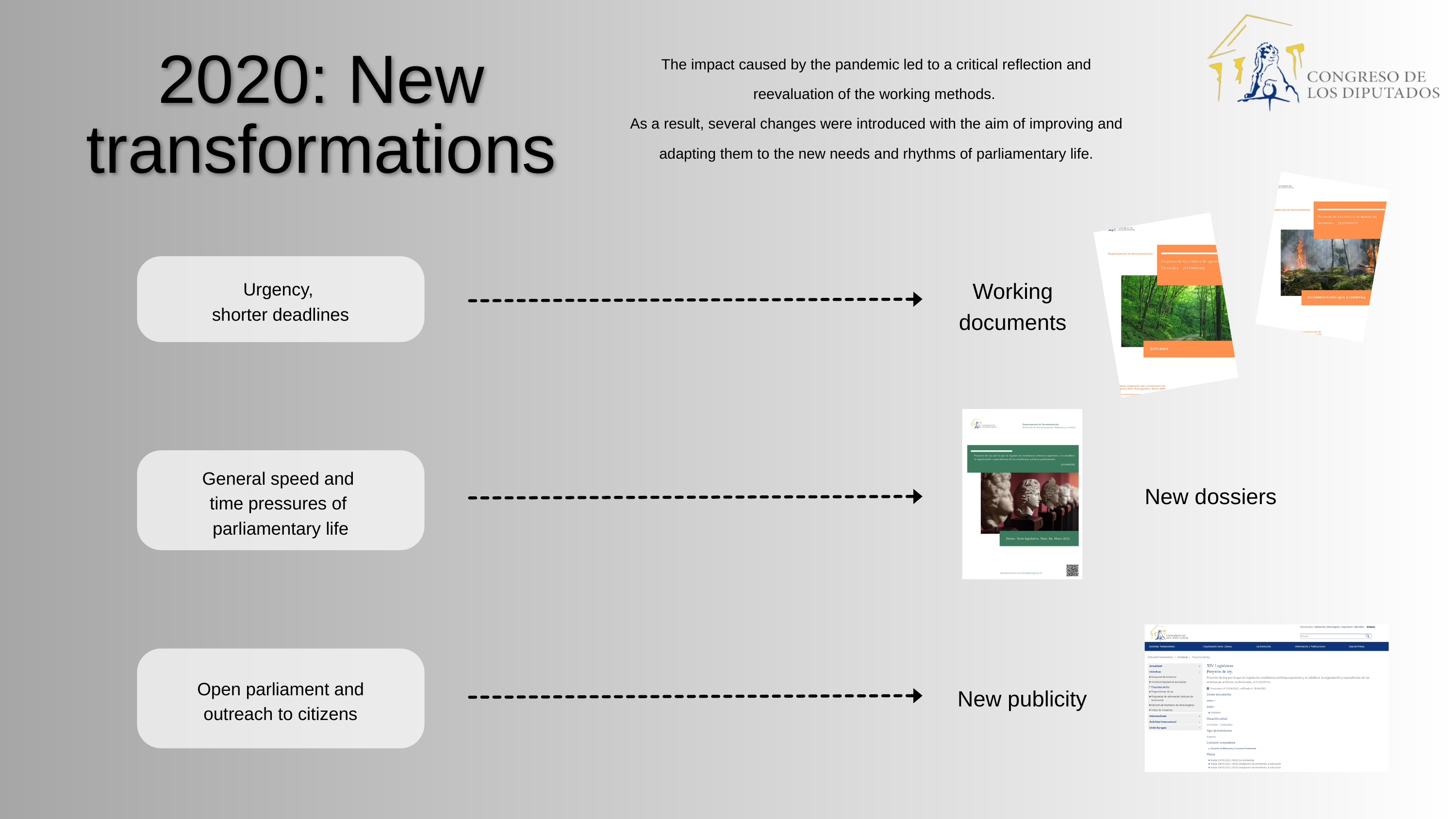

The impact caused by the pandemic led to a critical reflection and reevaluation of the working methods.
As a result, several changes were introduced with the aim of improving and adapting them to the new needs and rhythms of parliamentary life.
2020: New transformations

Urgency,
shorter deadlines
Working
documents

General speed and
time pressures of
parliamentary life
New dossiers

Open parliament and
outreach to citizens
New publicity